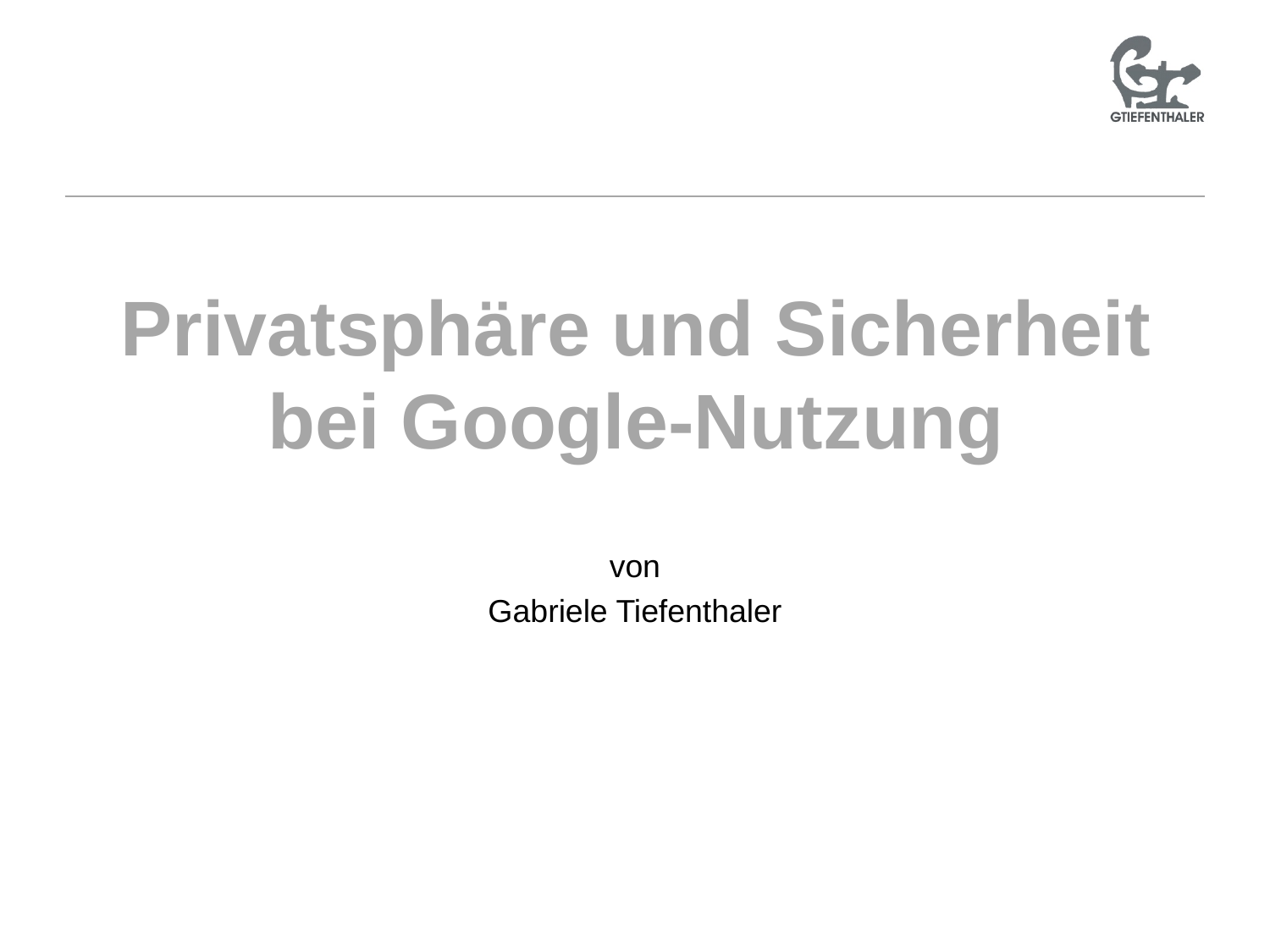

# Privatsphäre und Sicherheit bei Google-Nutzung
von
Gabriele Tiefenthaler